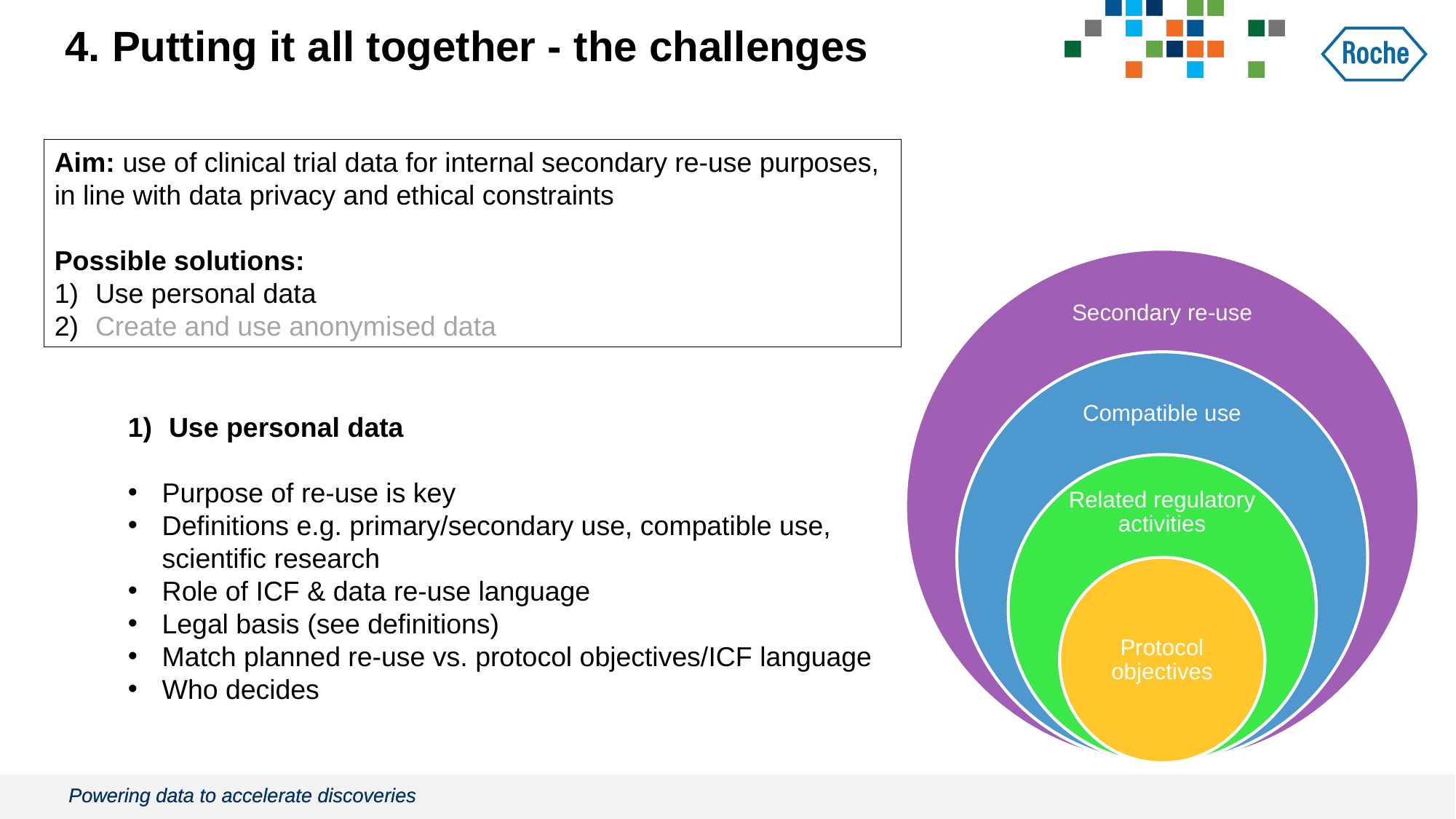

4. Putting it all together - the challenges
Aim: use of clinical trial data for internal secondary re-use purposes,
in line with data privacy and ethical constraints

Possible solutions:
Use personal data
Create and use anonymised data
Secondary re-use
Compatible use
Related regulatory activities
Protocol objectives
Use personal data

Purpose of re-use is key
Definitions e.g. primary/secondary use, compatible use, scientific research
Role of ICF & data re-use language
Legal basis (see definitions)
Match planned re-use vs. protocol objectives/ICF language
Who decides